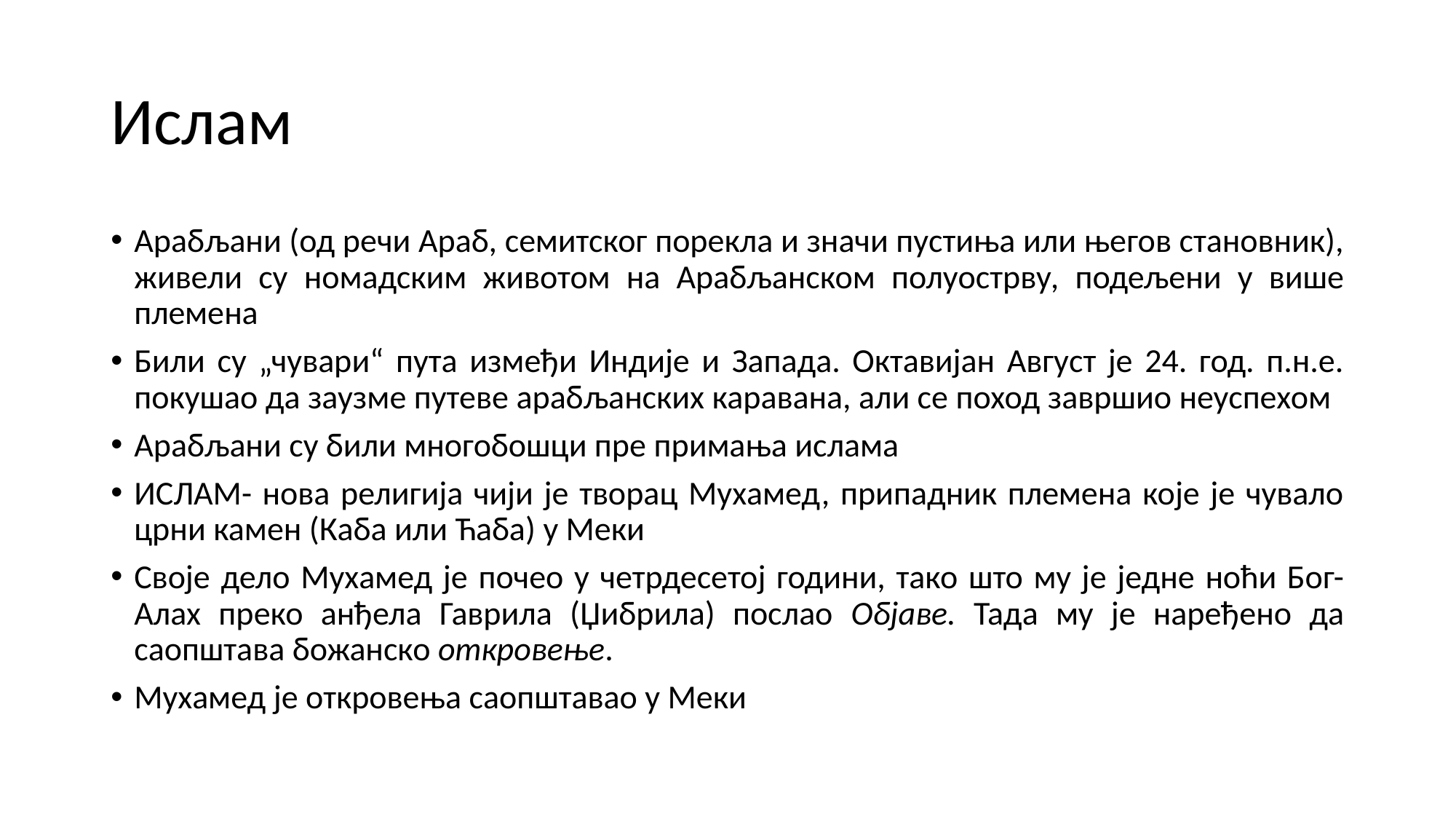

# Ислам
Арабљани (од речи Араб, семитског порекла и значи пустиња или његов становник), живели су номадским животом на Арабљанском полуострву, подељени у више племена
Били су „чувари“ пута измеђи Индије и Запада. Октавијан Август је 24. год. п.н.е. покушао да заузме путеве арабљанских каравана, али се поход завршио неуспехом
Арабљани су били многобошци пре примања ислама
ИСЛАМ- нова религија чији је творац Мухамед, припадник племена које је чувало црни камен (Каба или Ћаба) у Меки
Своје дело Мухамед је почео у четрдесетој години, тако што му је једне ноћи Бог-Алах преко анђела Гаврила (Џибрила) послао Објаве. Тада му је наређено да саопштава божанско откровење.
Мухамед је откровења саопштавао у Меки